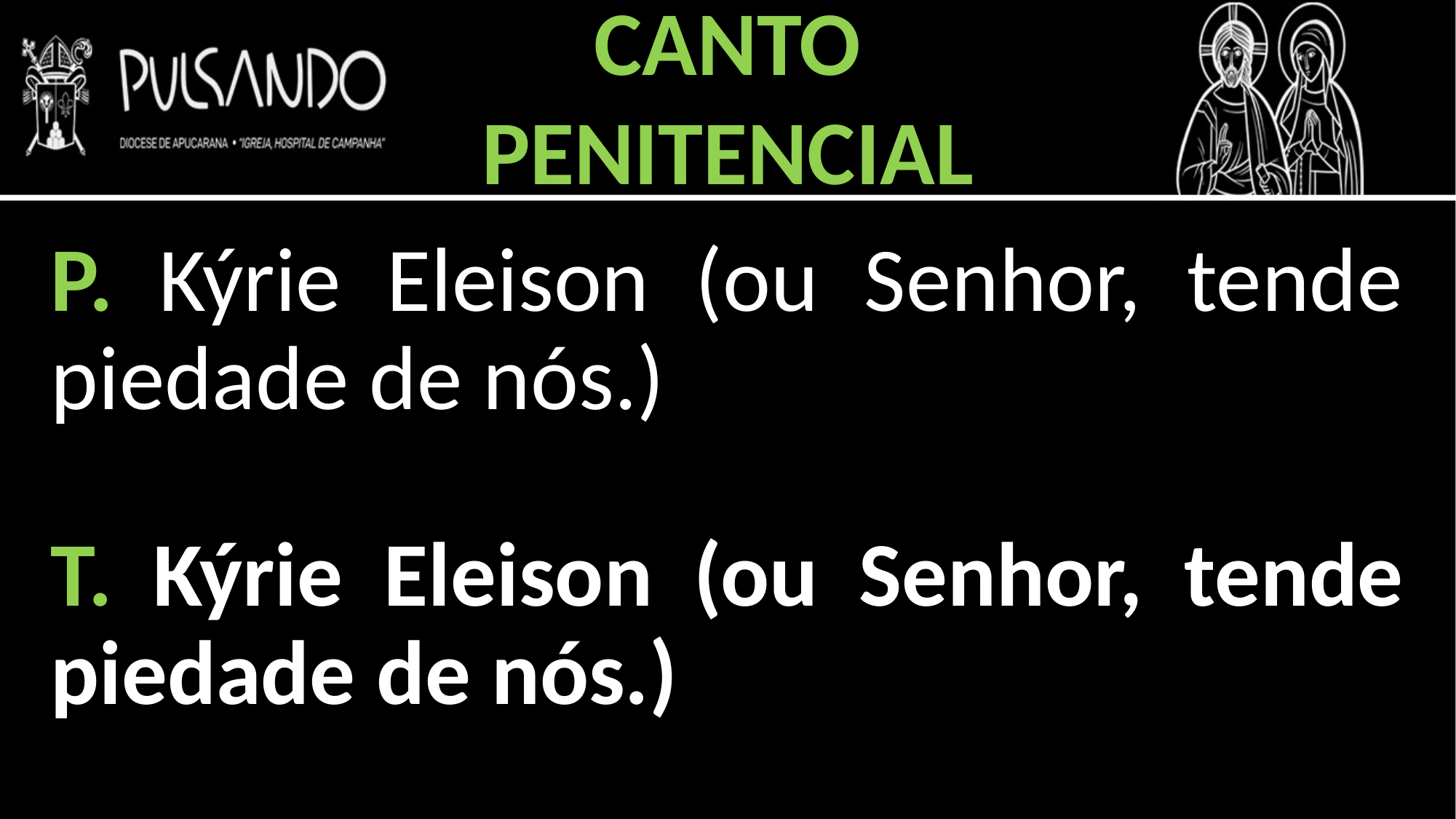

CANTO
PENITENCIAL
P. Kýrie Eleison (ou Senhor, tende piedade de nós.)

T. Kýrie Eleison (ou Senhor, tende piedade de nós.)